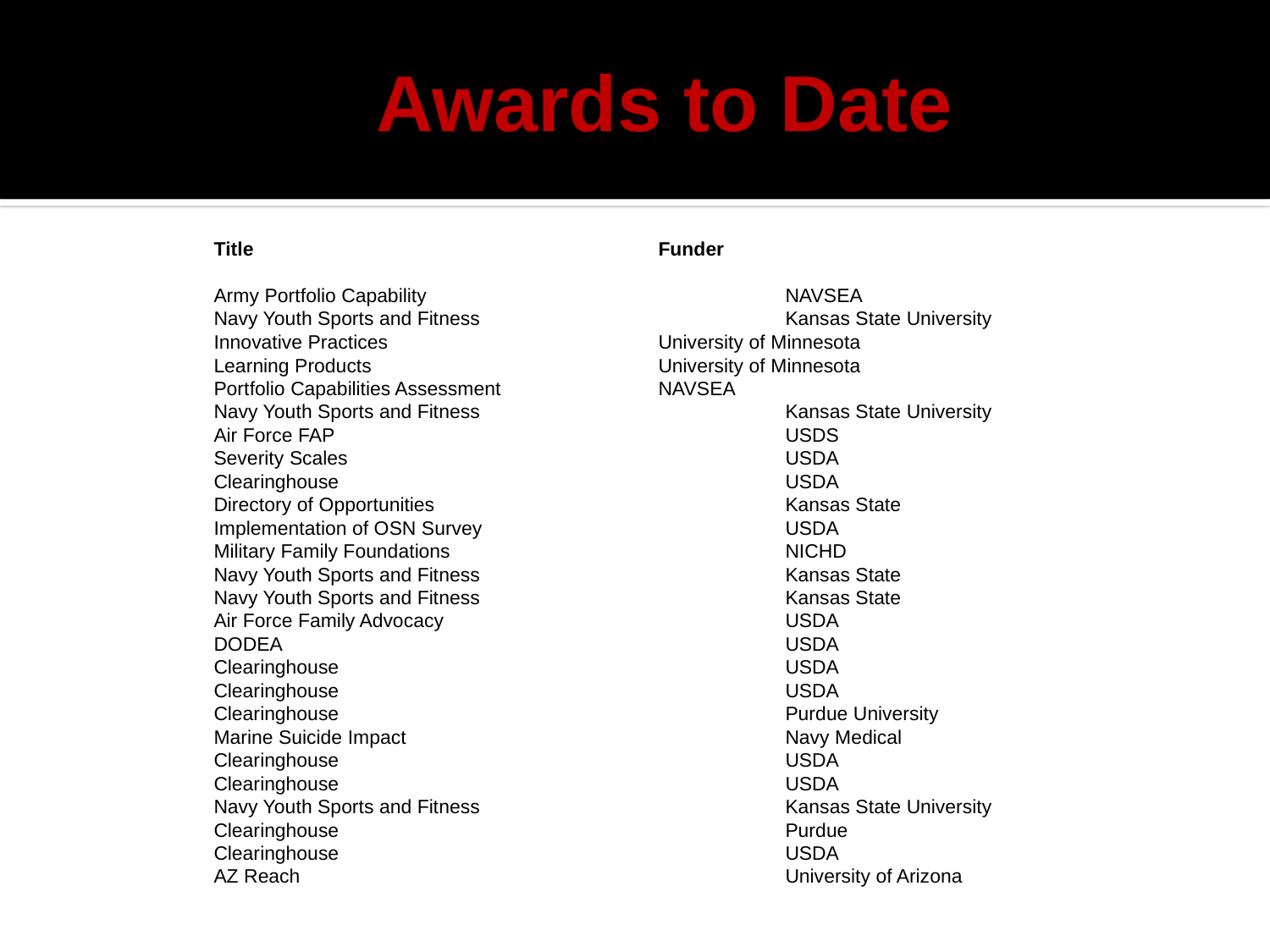

# Awards to Date

Title				Funder
Army Portfolio Capability			NAVSEA
Navy Youth Sports and Fitness			Kansas State University
Innovative Practices			University of Minnesota
Learning Products			University of Minnesota
Portfolio Capabilities Assessment		NAVSEA
Navy Youth Sports and Fitness			Kansas State University
Air Force FAP				USDS
Severity Scales				USDA
Clearinghouse				USDA
Directory of Opportunities			Kansas State
Implementation of OSN Survey			USDA
Military Family Foundations			NICHD
Navy Youth Sports and Fitness			Kansas State
Navy Youth Sports and Fitness			Kansas State
Air Force Family Advocacy			USDA
DODEA				USDA
Clearinghouse				USDA
Clearinghouse				USDA
Clearinghouse				Purdue University
Marine Suicide Impact 			Navy Medical
Clearinghouse				USDA
Clearinghouse				USDA
Navy Youth Sports and Fitness			Kansas State University
Clearinghouse				Purdue
Clearinghouse				USDA
AZ Reach				University of Arizona